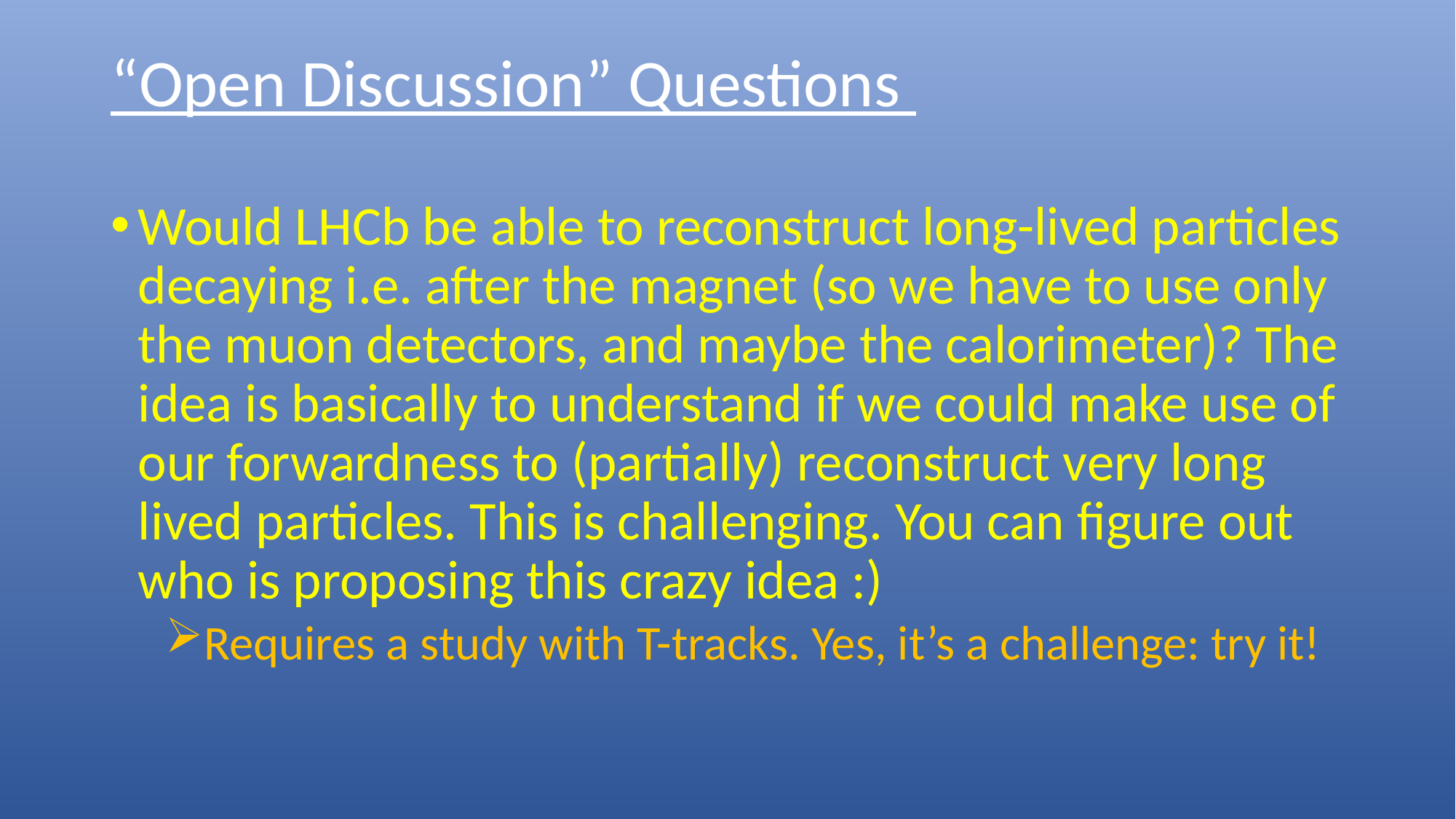

# “Open Discussion” Questions
Would LHCb be able to reconstruct long-lived particles decaying i.e. after the magnet (so we have to use only the muon detectors, and maybe the calorimeter)? The idea is basically to understand if we could make use of our forwardness to (partially) reconstruct very long lived particles. This is challenging. You can figure out who is proposing this crazy idea :)
Requires a study with T-tracks. Yes, it’s a challenge: try it!